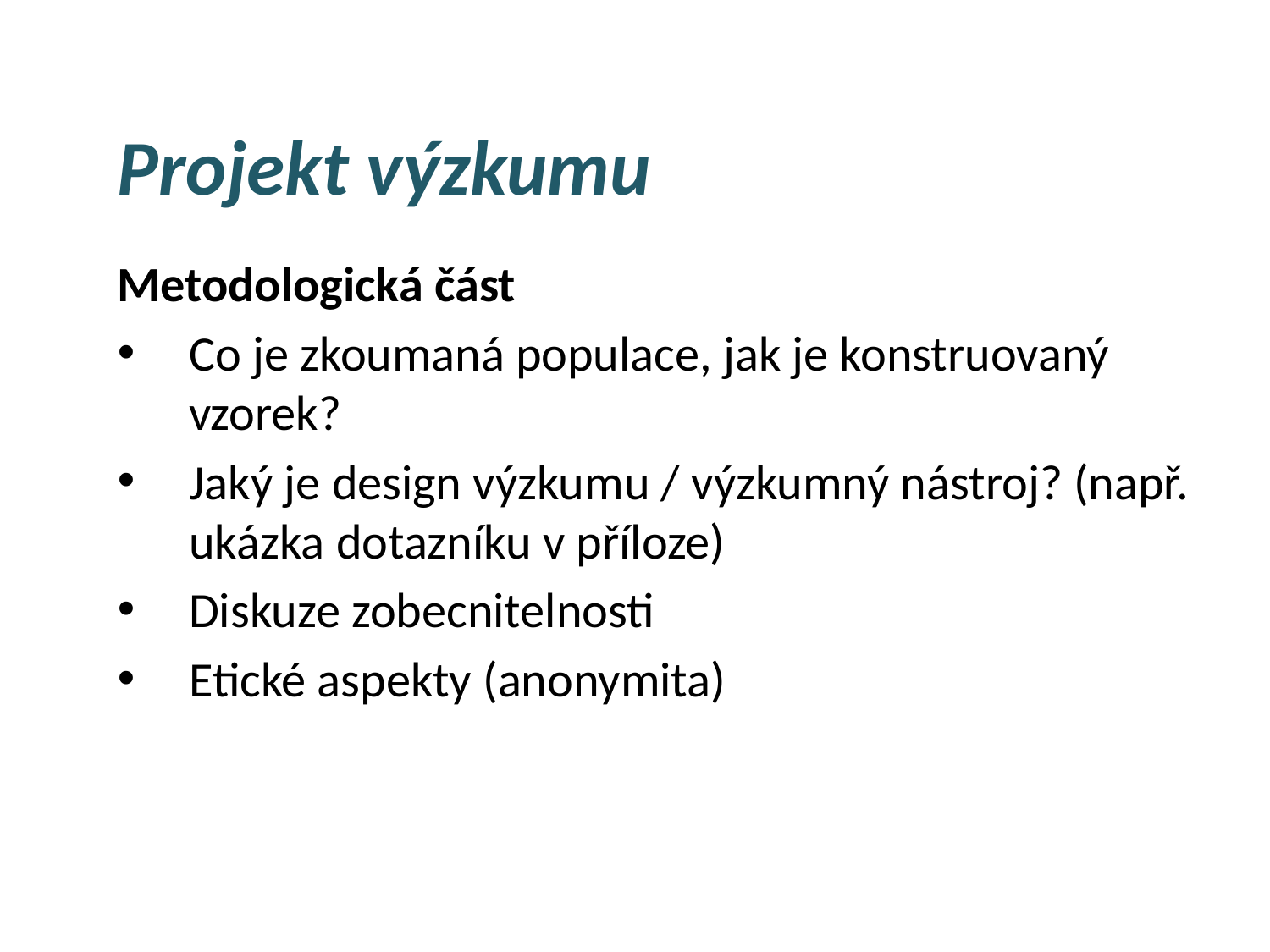

# Projekt výzkumu
Metodologická část
Co je zkoumaná populace, jak je konstruovaný vzorek?
Jaký je design výzkumu / výzkumný nástroj? (např. ukázka dotazníku v příloze)
Diskuze zobecnitelnosti
Etické aspekty (anonymita)